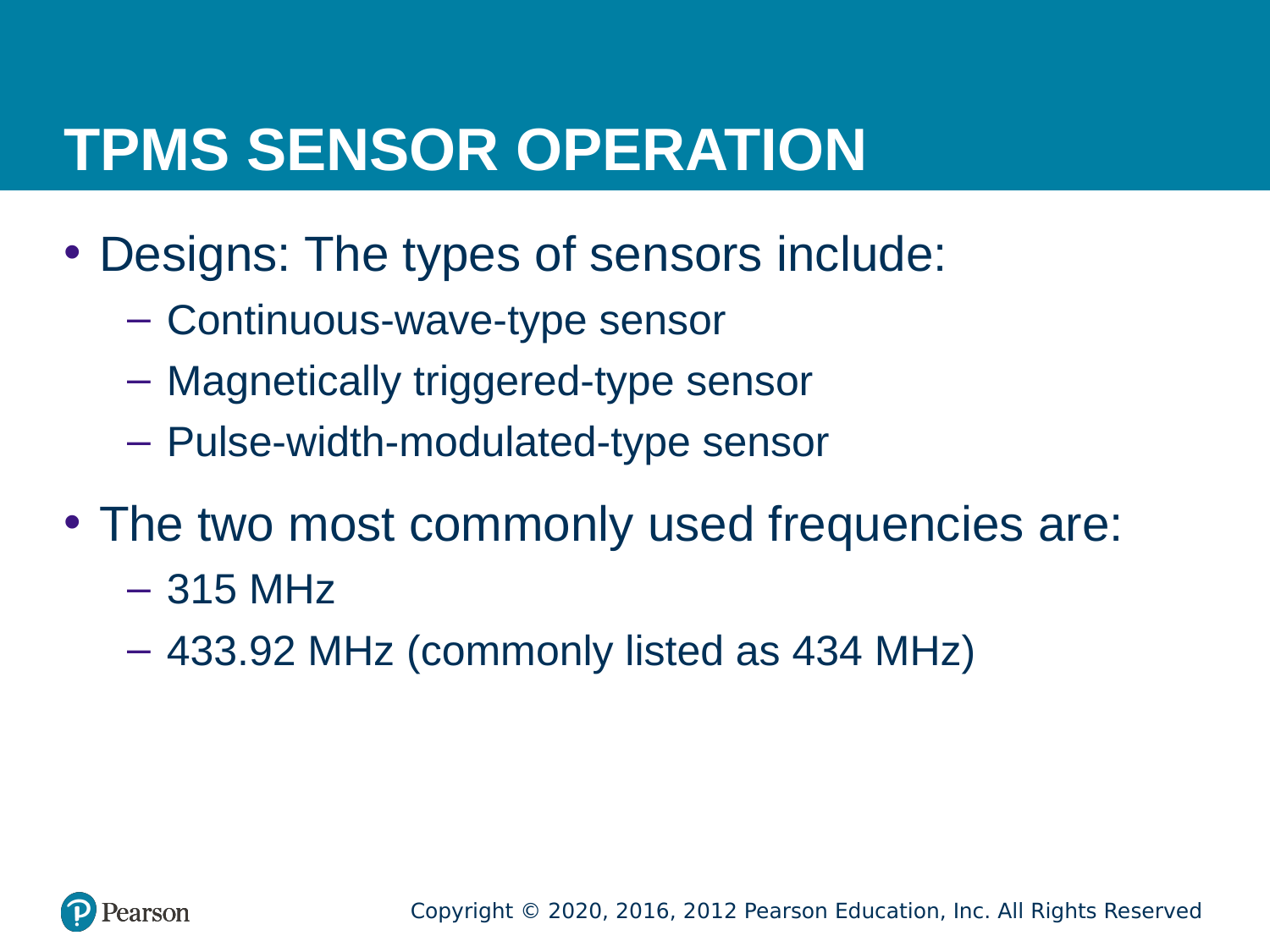

# TPMS SENSOR OPERATION
Designs: The types of sensors include:
Continuous-wave-type sensor
Magnetically triggered-type sensor
Pulse-width-modulated-type sensor
The two most commonly used frequencies are:
315 MHz
433.92 MHz (commonly listed as 434 MHz)